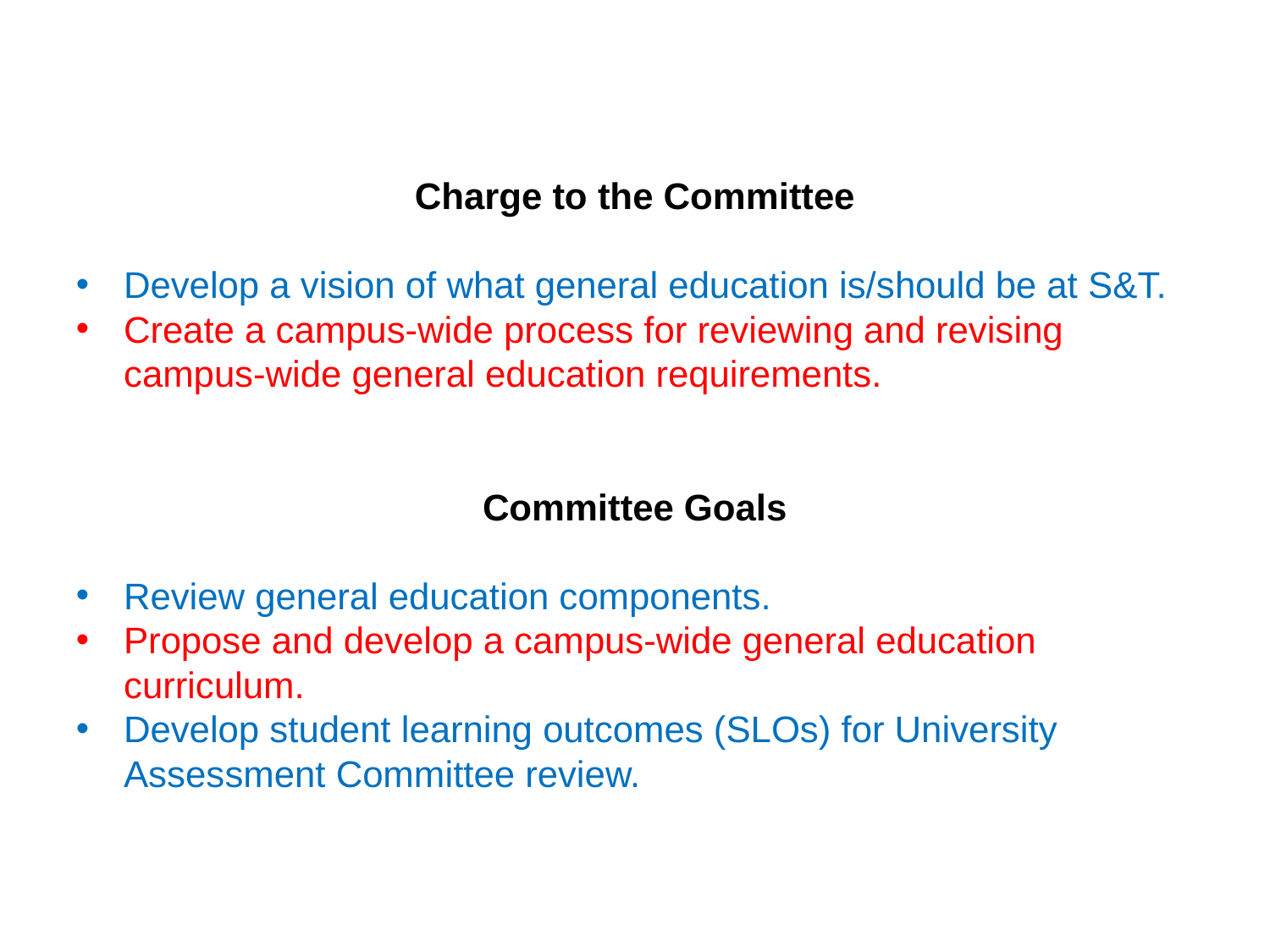

Charge to the Committee

Develop a vision of what general education is/should be at S&T.
Create a campus-wide process for reviewing and revising campus-wide general education requirements.

Committee Goals

Review general education components.
Propose and develop a campus-wide general education curriculum.
Develop student learning outcomes (SLOs) for University Assessment Committee review.